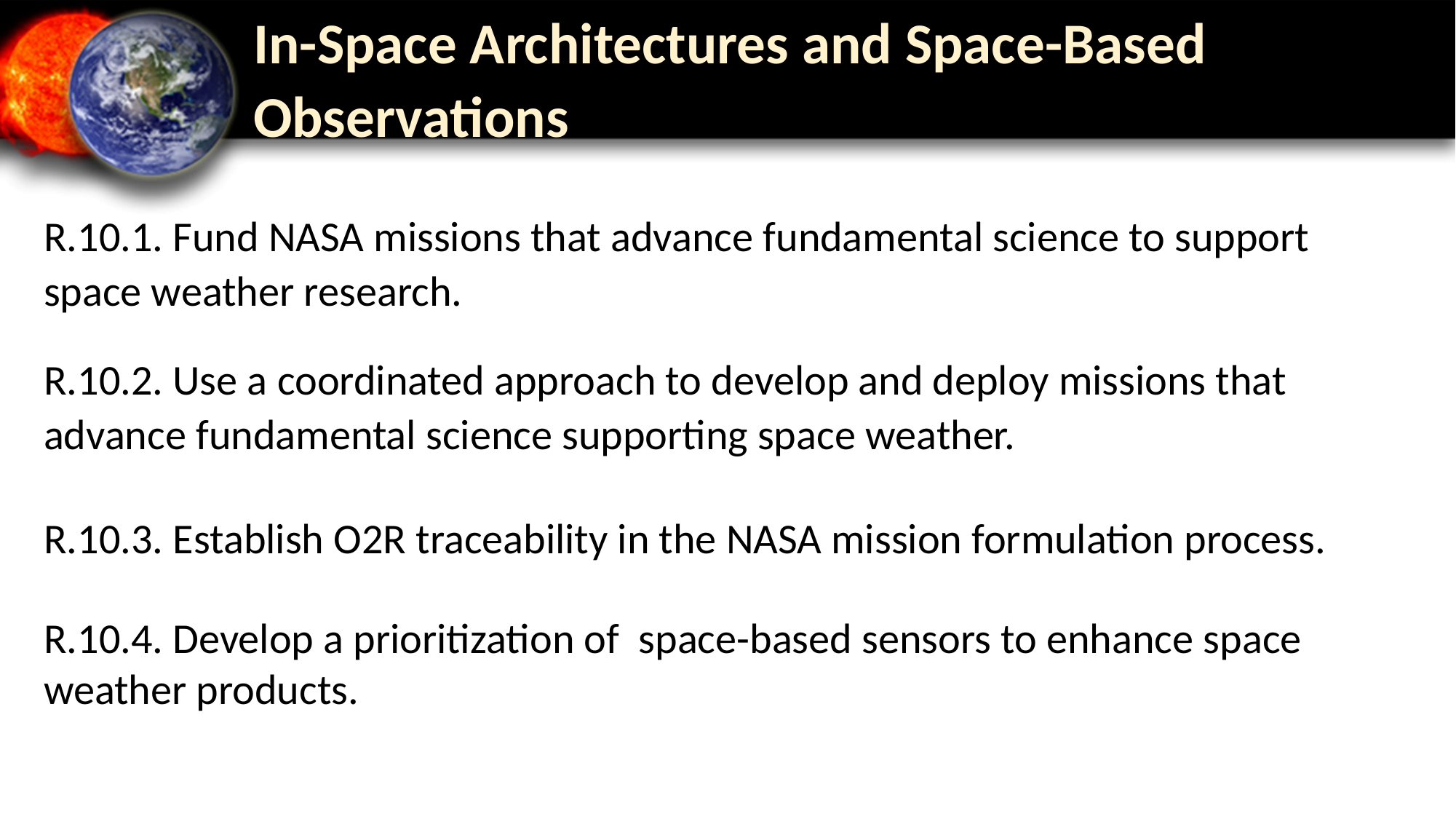

# In-Space Architectures and Space-Based Observations
R.10.1. Fund NASA missions that advance fundamental science to support space weather research.

R.10.2. Use a coordinated approach to develop and deploy missions that advance fundamental science supporting space weather.

R.10.3. Establish O2R traceability in the NASA mission formulation process.

R.10.4. Develop a prioritization of  space-based sensors to enhance space weather products.